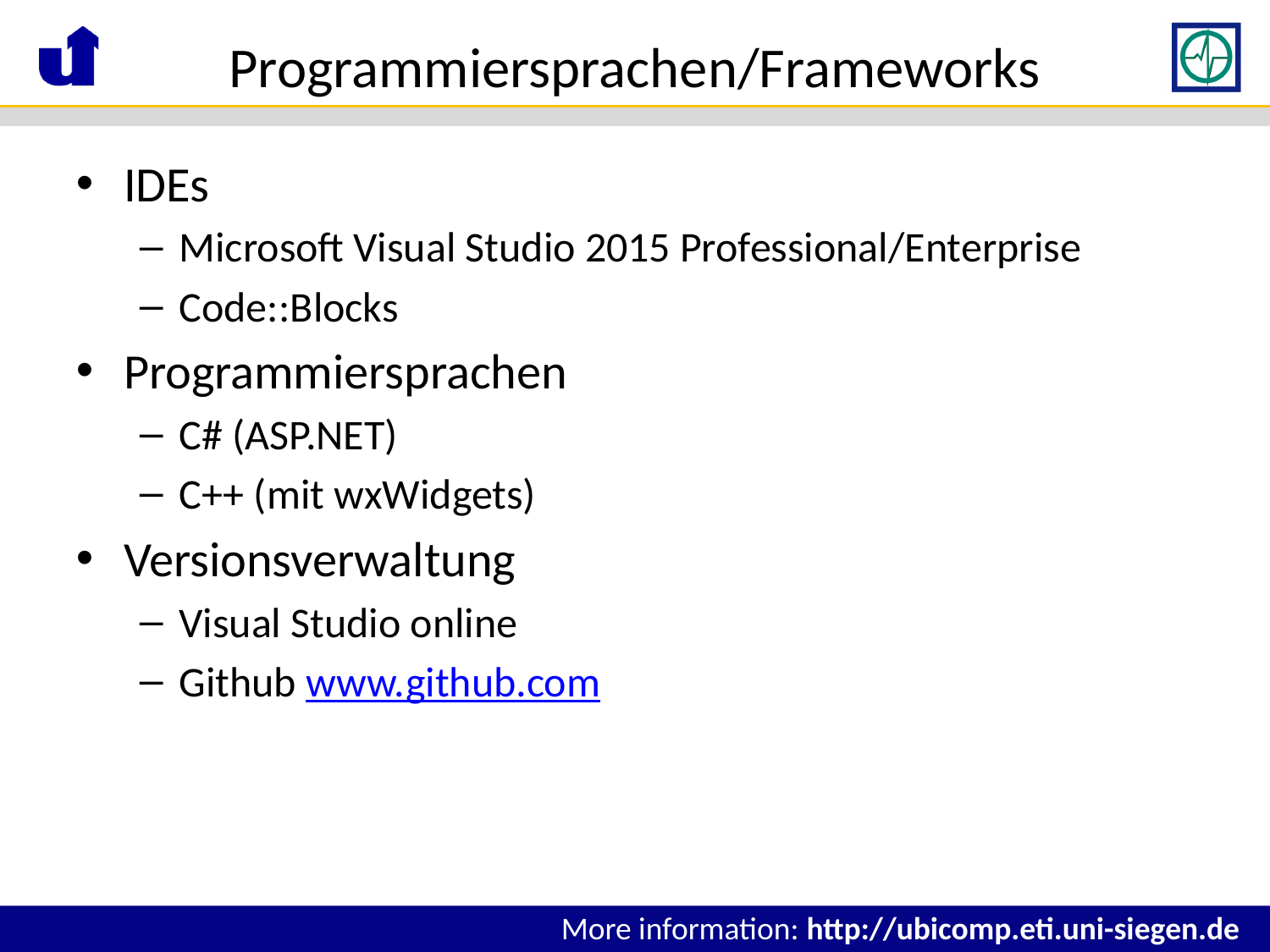

# Programmiersprachen/Frameworks
IDEs
Microsoft Visual Studio 2015 Professional/Enterprise
Code::Blocks
Programmiersprachen
C# (ASP.NET)
C++ (mit wxWidgets)
Versionsverwaltung
Visual Studio online
Github www.github.com